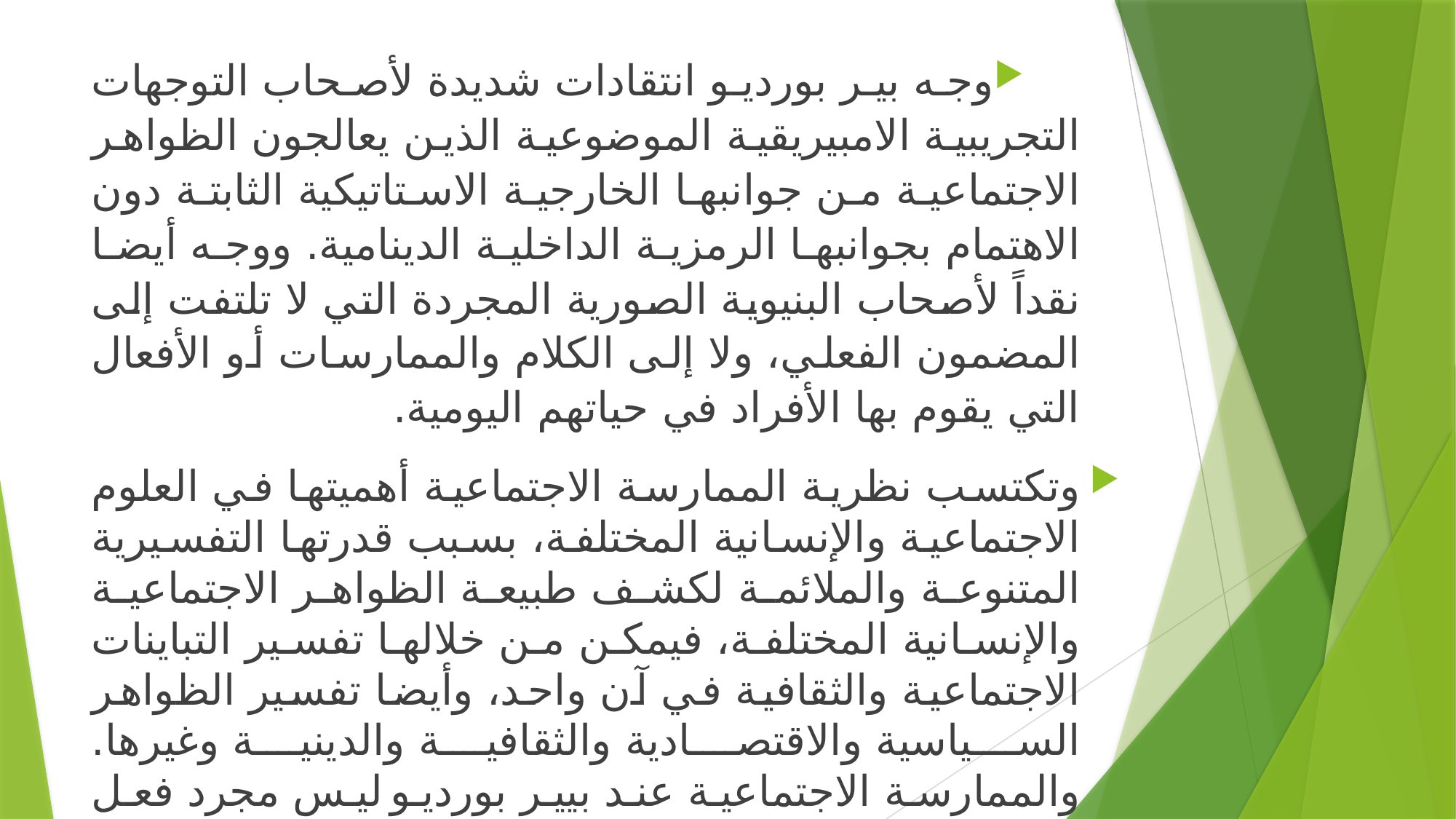

وجه بير بورديو انتقادات شديدة لأصحاب التوجهات التجريبية الامبيريقية الموضوعية الذين يعالجون الظواهر الاجتماعية من جوانبها الخارجية الاستاتيكية الثابتة دون الاهتمام بجوانبها الرمزية الداخلية الدينامية. ووجه أيضا نقداً لأصحاب البنيوية الصورية المجردة التي لا تلتفت إلى المضمون الفعلي، ولا إلى الكلام والممارسات أو الأفعال التي يقوم بها الأفراد في حياتهم اليومية.
وتكتسب نظرية الممارسة الاجتماعية أهميتها في العلوم الاجتماعية والإنسانية المختلفة، بسبب قدرتها التفسيرية المتنوعة والملائمة لكشف طبيعة الظواهر الاجتماعية والإنسانية المختلفة، فيمكن من خلالها تفسير التباينات الاجتماعية والثقافية في آن واحد، وأيضا تفسير الظواهر السياسية والاقتصادية والثقافية والدينية وغيرها. والممارسة الاجتماعية عند بيير بورديو ليس مجرد فعل صادر في الزمن الحاضر،